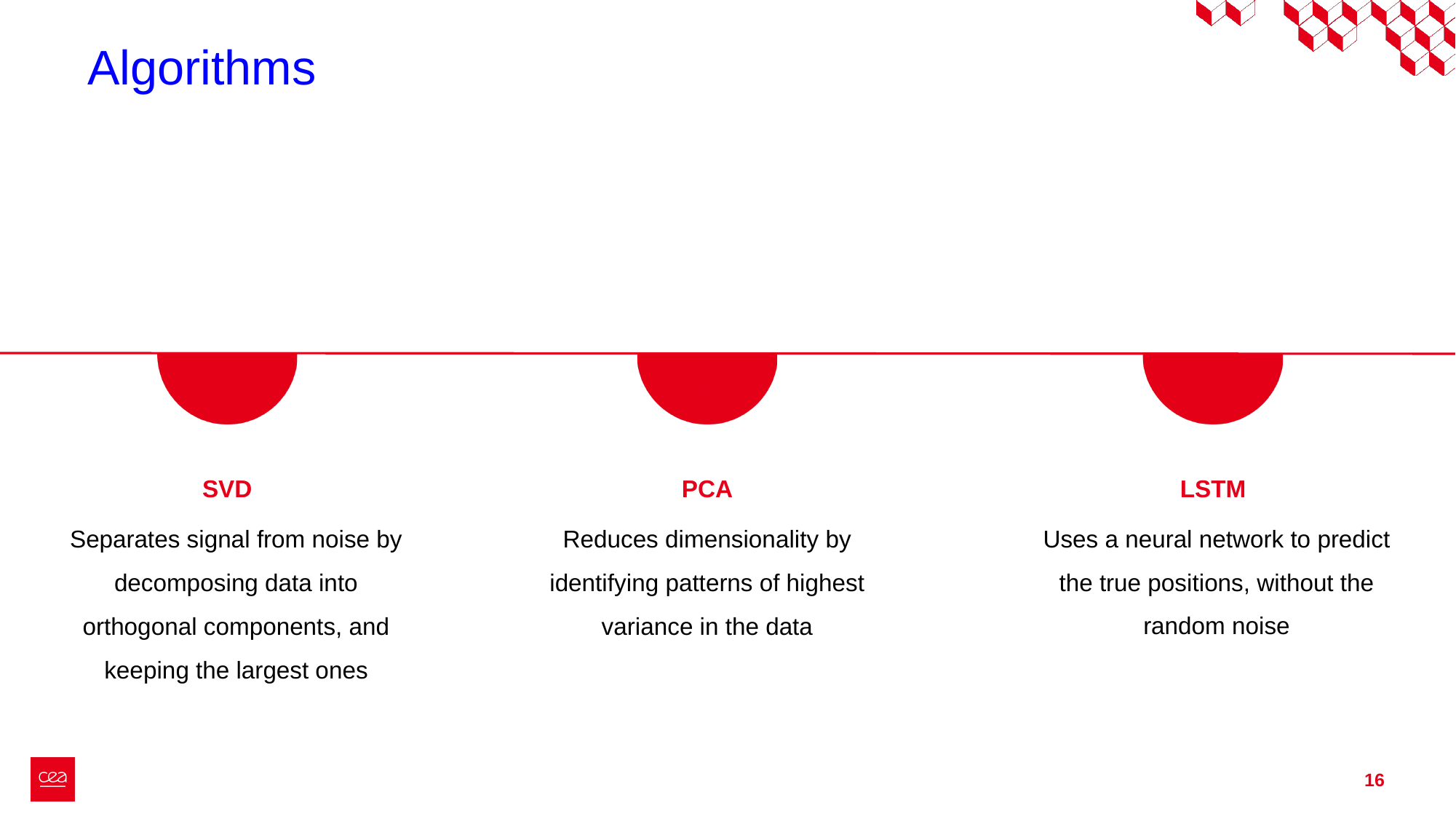

# Algorithms

SVD
PCA
LSTM
Uses a neural network to predict the true positions, without the random noise
Separates signal from noise by decomposing data into orthogonal components, and keeping the largest ones
Reduces dimensionality by identifying patterns of highest variance in the data
16